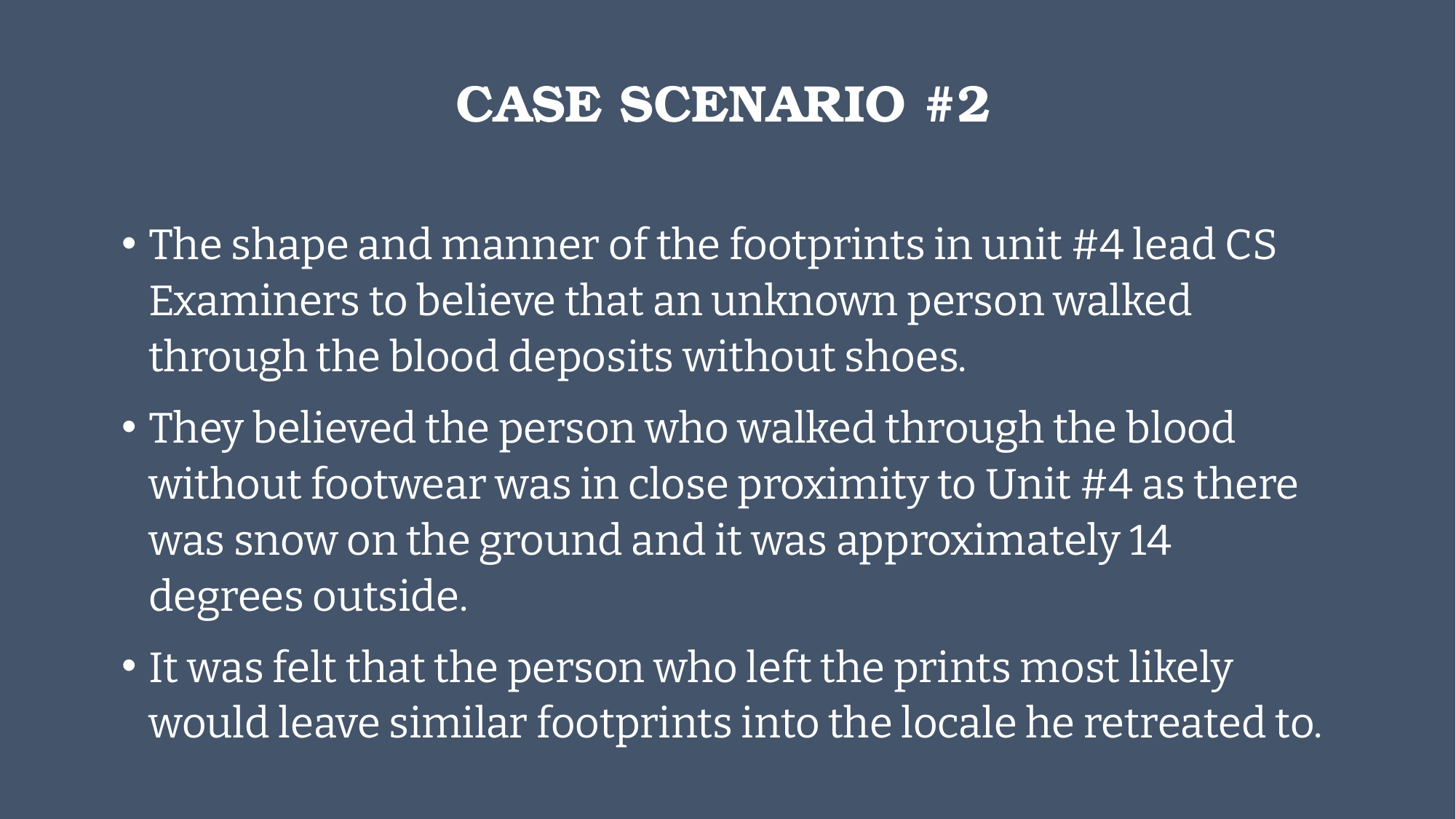

CASE SCENARIO #2
The shape and manner of the footprints in unit #4 lead CS Examiners to believe that an unknown person walked through the blood deposits without shoes.
They believed the person who walked through the blood without footwear was in close proximity to Unit #4 as there was snow on the ground and it was approximately 14 degrees outside.
It was felt that the person who left the prints most likely would leave similar footprints into the locale he retreated to.